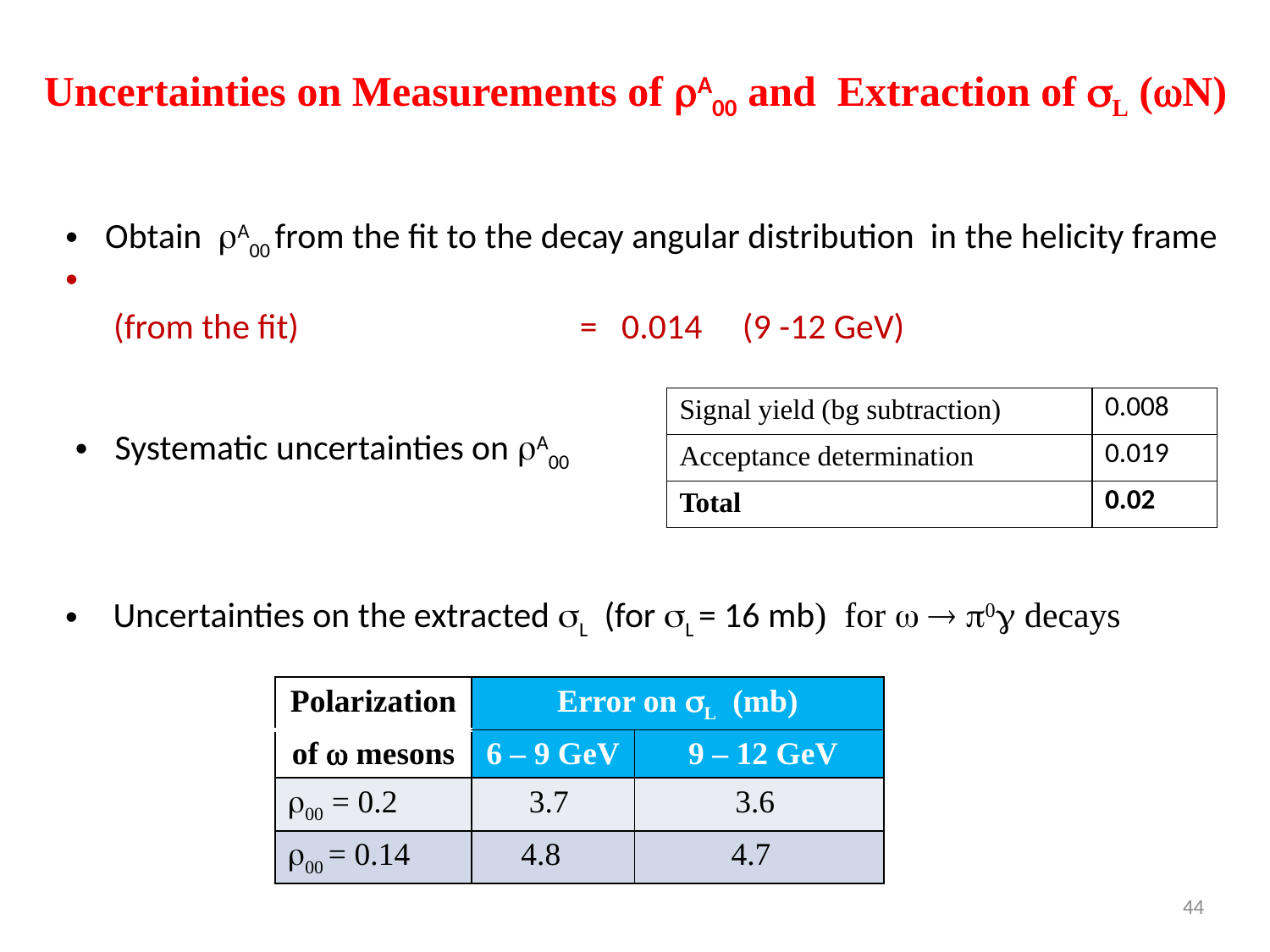

Uncertainties on Measurements of ρA00 and  Extraction of σL (ωN)
Obtain  ρA00 from the fit to the decay angular distribution  in the helicity frame

Statistical  errors :          σ(ρA00 )    =   0.011     (6 – 9 GeV)
      (from the fit)                                   =   0.014     (9 -12 GeV)
| Signal yield (bg subtraction) | 0.008 |
| --- | --- |
| Acceptance determination | 0.019 |
| Total | 0.02 |
Systematic uncertainties on ρA00
Uncertainties on the extracted σL  (for σL = 16 mb)  for ω → π0γ decays
| Polarization | Error on σL (mb) |  |
| --- | --- | --- |
| of ω mesons | 6 – 9 GeV | 9 – 12 GeV |
| ρ00 = 0.2 | 3.7 | 3.6 |
| ρ00 = 0.14 | 4.8 | 4.7 |
44